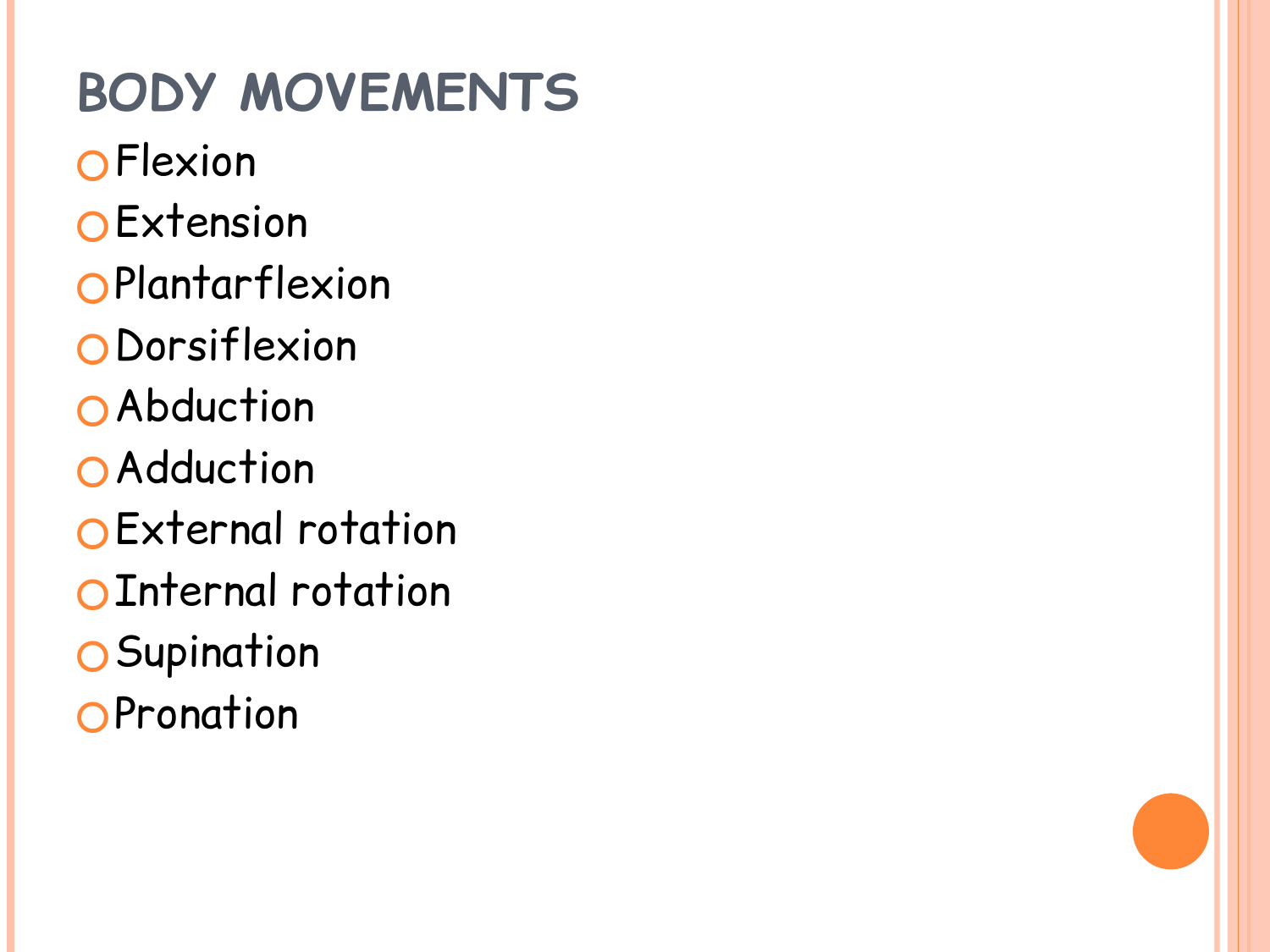

# Body movements
Flexion
Extension
Plantarflexion
Dorsiflexion
Abduction
Adduction
External rotation
Internal rotation
Supination
Pronation